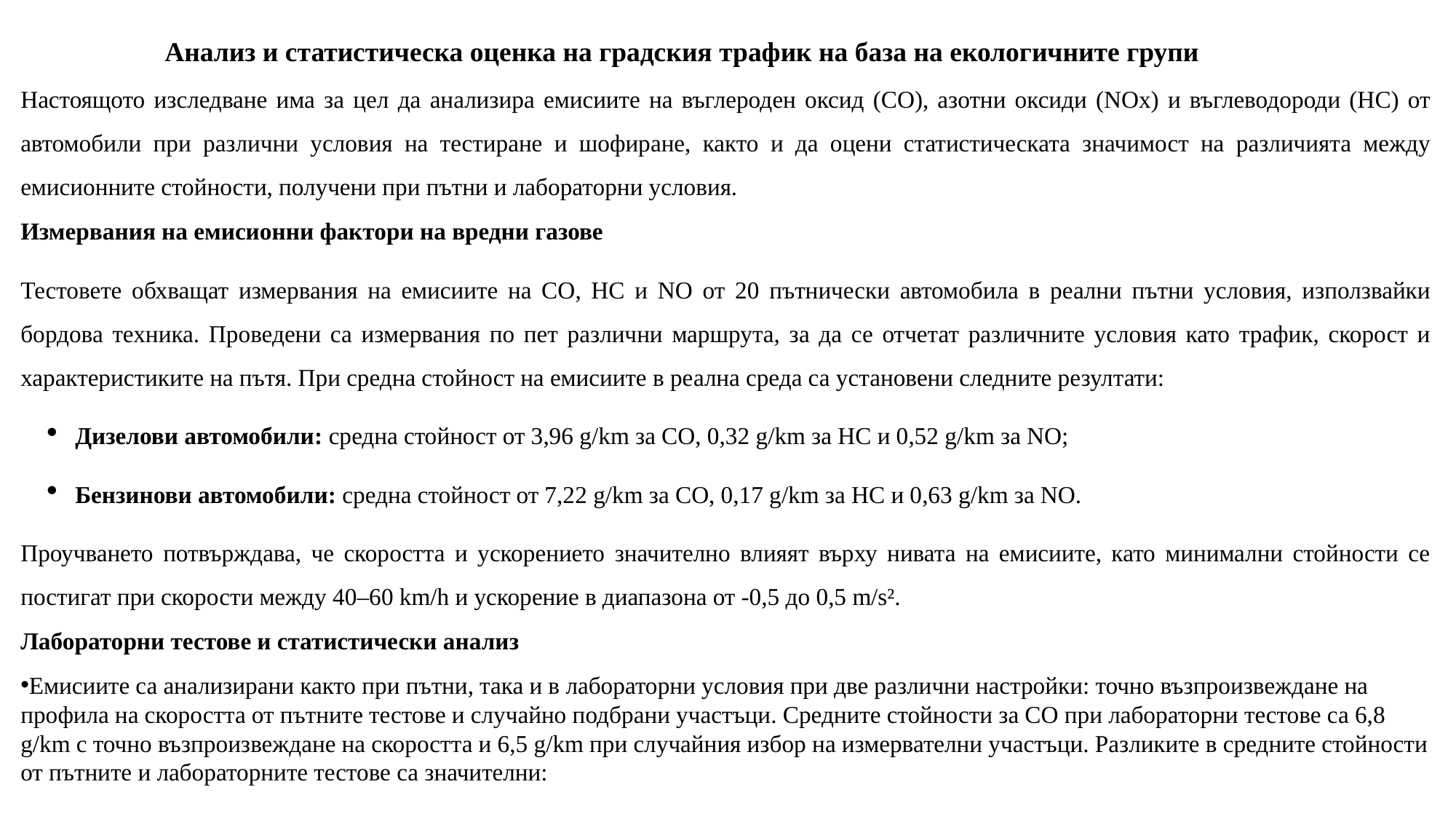

# Анализ и статистическа оценка на градския трафик на база на екологичните групи
Настоящото изследване има за цел да анализира емисиите на въглероден оксид (CO), азотни оксиди (NOx) и въглеводороди (HC) от автомобили при различни условия на тестиране и шофиране, както и да оцени статистическата значимост на различията между емисионните стойности, получени при пътни и лабораторни условия.
Измервания на емисионни фактори на вредни газове
Тестовете обхващат измервания на емисиите на CO, HC и NO от 20 пътнически автомобила в реални пътни условия, използвайки бордова техника. Проведени са измервания по пет различни маршрута, за да се отчетат различните условия като трафик, скорост и характеристиките на пътя. При средна стойност на емисиите в реална среда са установени следните резултати:
Дизелови автомобили: средна стойност от 3,96 g/km за CO, 0,32 g/km за HC и 0,52 g/km за NO;
Бензинови автомобили: средна стойност от 7,22 g/km за CO, 0,17 g/km за HC и 0,63 g/km за NO.
Проучването потвърждава, че скоростта и ускорението значително влияят върху нивата на емисиите, като минимални стойности се постигат при скорости между 40–60 km/h и ускорение в диапазона от -0,5 до 0,5 m/s².
Лабораторни тестове и статистически анализ
Емисиите са анализирани както при пътни, така и в лабораторни условия при две различни настройки: точно възпроизвеждане на профила на скоростта от пътните тестове и случайно подбрани участъци. Средните стойности за CO при лабораторни тестове са 6,8 g/km с точно възпроизвеждане на скоростта и 6,5 g/km при случайния избор на измервателни участъци. Разликите в средните стойности от пътните и лабораторните тестове са значителни:
За лабораторните тестове със случайни участъци отклонението е 15% в сравнение с пътните тестове, докато при точно възпроизвеждане на скоростния профил разликата е 18,8%.